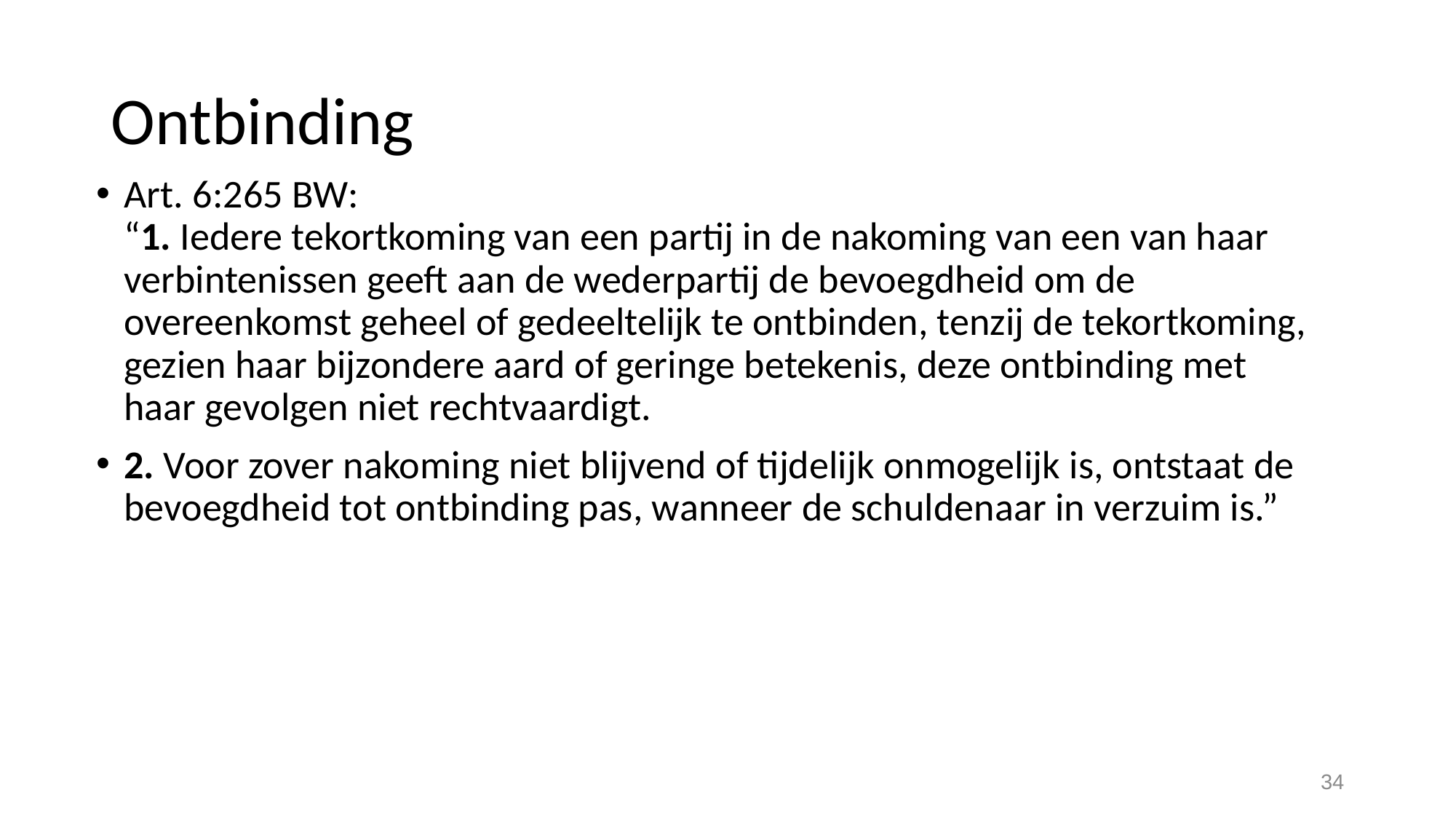

# Ontbinding
Art. 6:265 BW:
“1. Iedere tekortkoming van een partij in de nakoming van een van haar verbintenissen geeft aan de wederpartij de bevoegdheid om de overeenkomst geheel of gedeeltelijk te ontbinden, tenzij de tekortkoming, gezien haar bijzondere aard of geringe betekenis, deze ontbinding met haar gevolgen niet rechtvaardigt.
2. Voor zover nakoming niet blijvend of tijdelijk onmogelijk is, ontstaat de bevoegdheid tot ontbinding pas, wanneer de schuldenaar in verzuim is.”

34